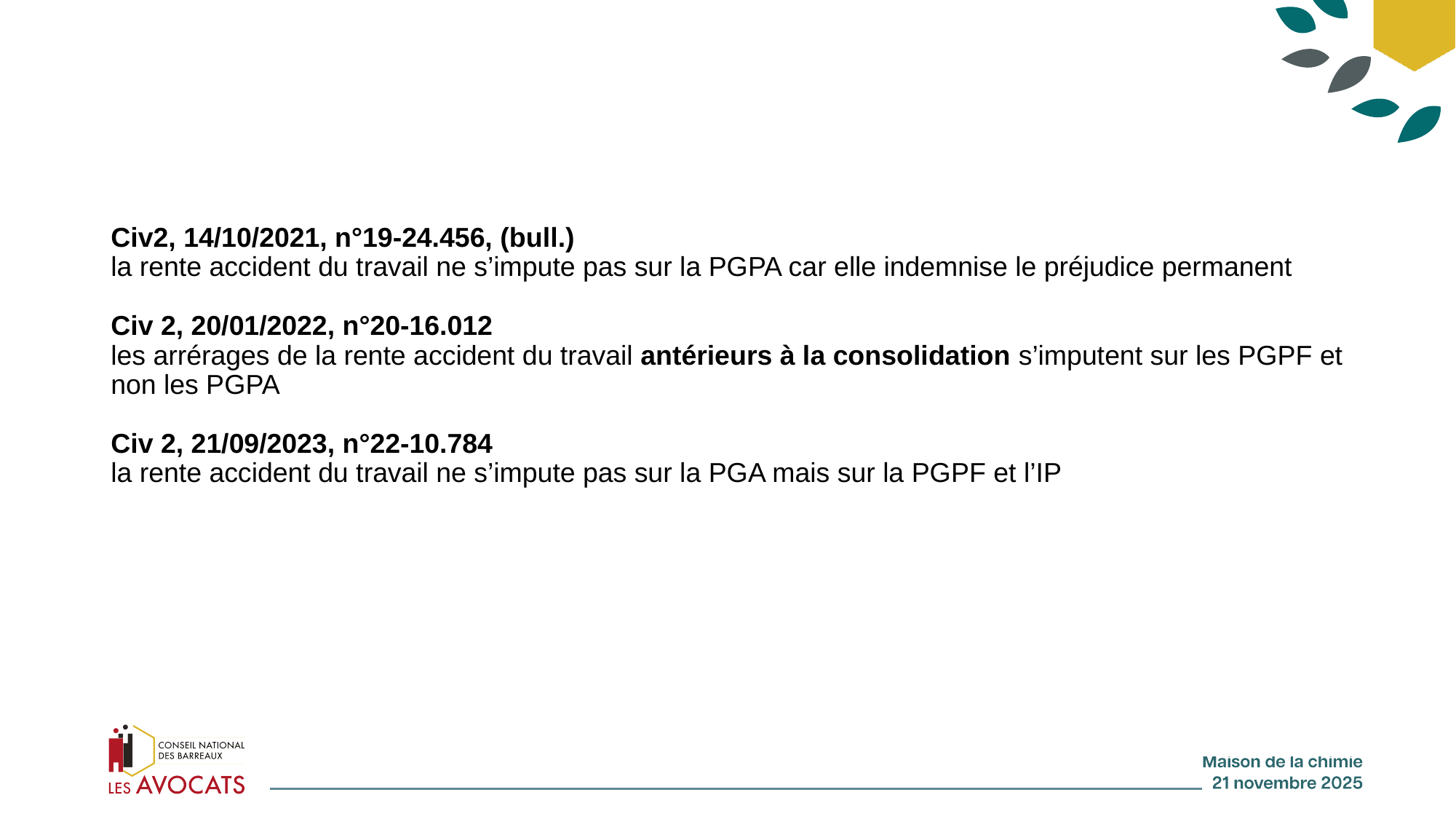

#
Civ2, 14/10/2021, n°19-24.456, (bull.)
la rente accident du travail ne s’impute pas sur la PGPA car elle indemnise le préjudice permanent
Civ 2, 20/01/2022, n°20-16.012
les arrérages de la rente accident du travail antérieurs à la consolidation s’imputent sur les PGPF et non les PGPA
Civ 2, 21/09/2023, n°22-10.784
la rente accident du travail ne s’impute pas sur la PGA mais sur la PGPF et l’IP